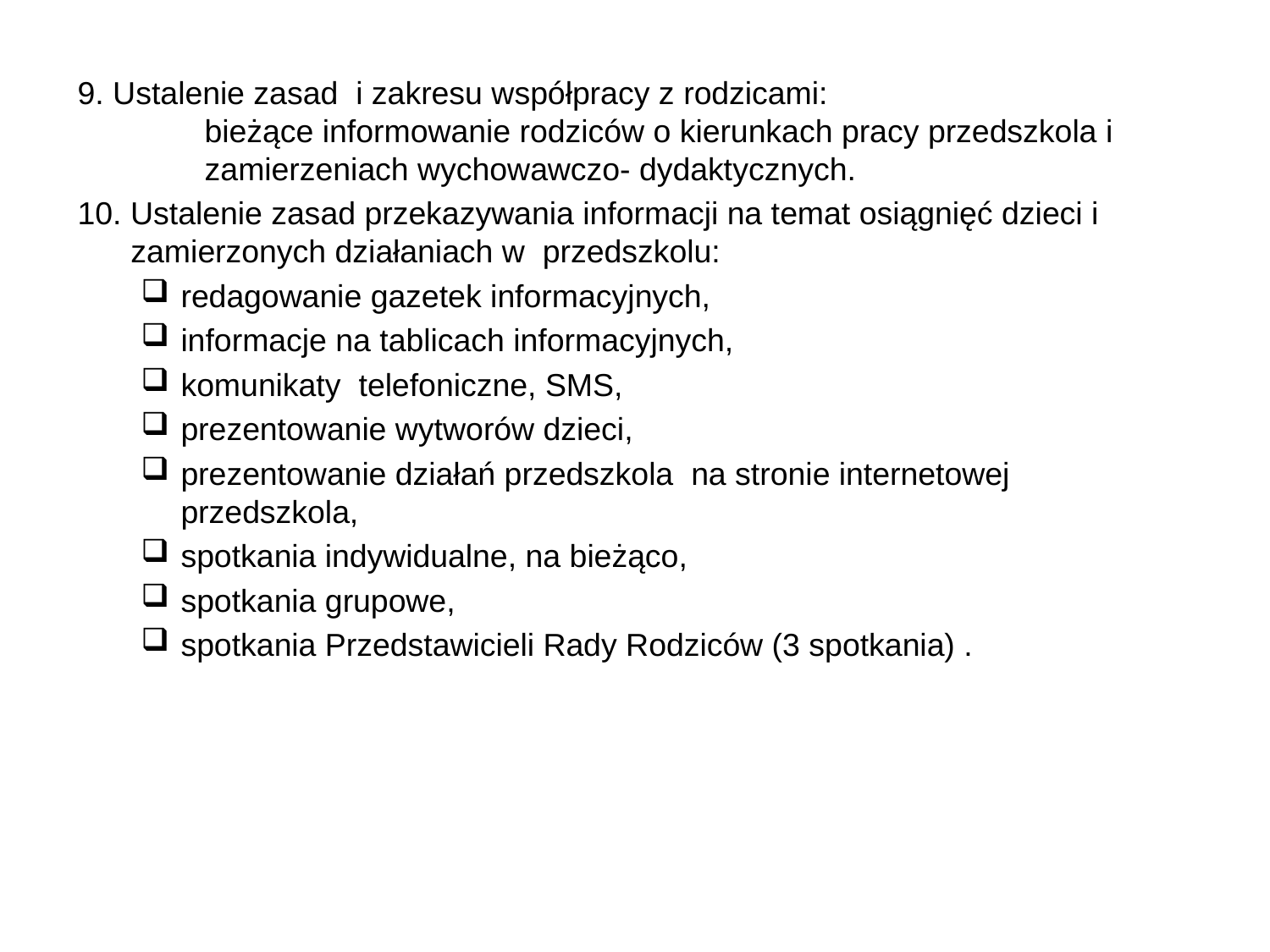

9. Ustalenie zasad  i zakresu współpracy z rodzicami:
	bieżące informowanie rodziców o kierunkach pracy przedszkola i
    	zamierzeniach wychowawczo- dydaktycznych.
10. Ustalenie zasad przekazywania informacji na temat osiągnięć dzieci i
      zamierzonych działaniach w  przedszkolu:
redagowanie gazetek informacyjnych,
informacje na tablicach informacyjnych,
komunikaty  telefoniczne, SMS,
prezentowanie wytworów dzieci,
prezentowanie działań przedszkola  na stronie internetowej przedszkola,
spotkania indywidualne, na bieżąco,
spotkania grupowe,
spotkania Przedstawicieli Rady Rodziców (3 spotkania) .